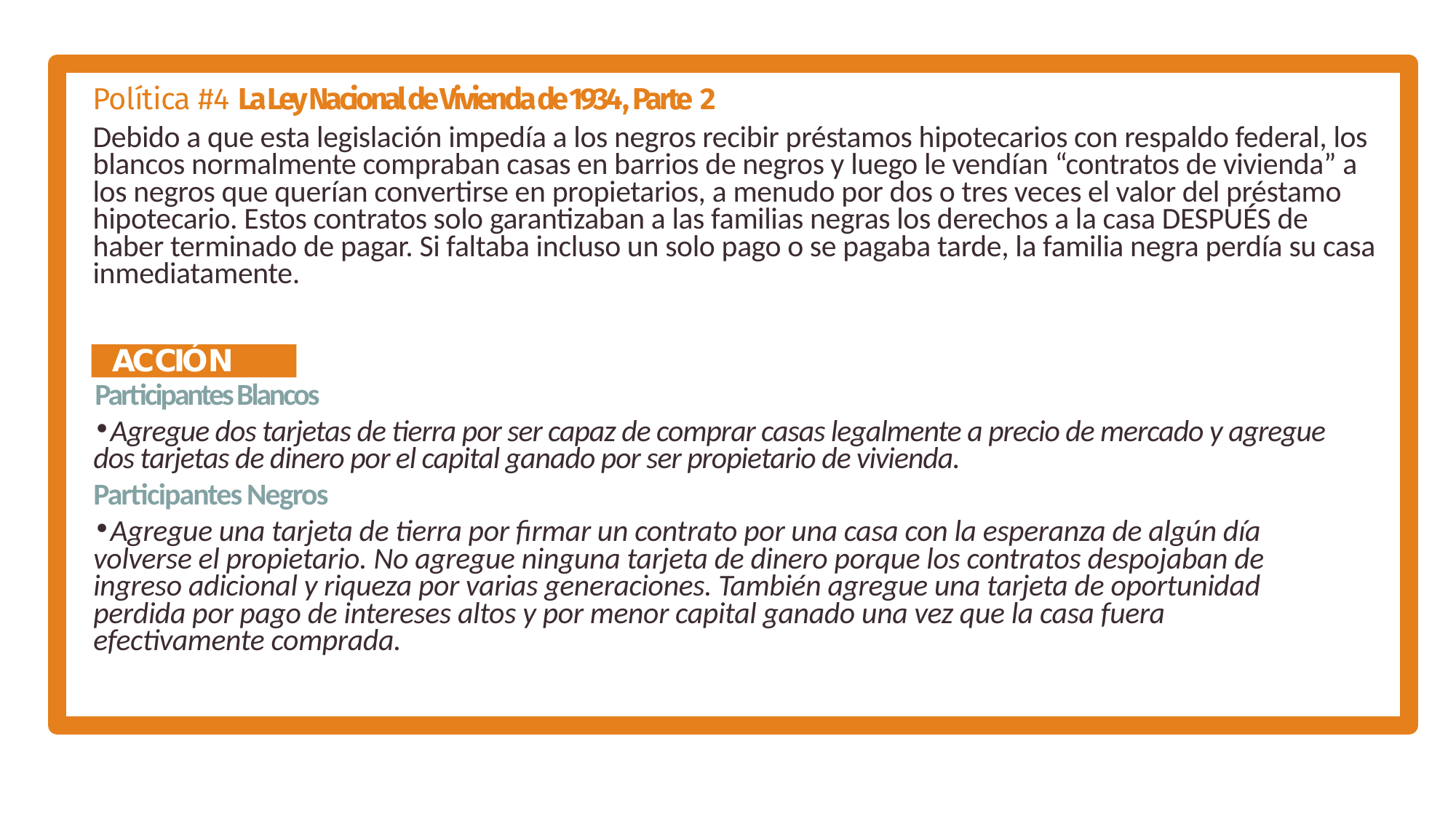

Política #4 La Ley Nacional de Vivienda de 1934, Parte 2
Debido a que esta legislación impedía a los negros recibir préstamos hipotecarios con respaldo federal, los blancos normalmente compraban casas en barrios de negros y luego le vendían “contratos de vivienda” a los negros que querían convertirse en propietarios, a menudo por dos o tres veces el valor del préstamo hipotecario. Estos contratos solo garantizaban a las familias negras los derechos a la casa DESPUÉS de haber terminado de pagar. Si faltaba incluso un solo pago o se pagaba tarde, la familia negra perdía su casa inmediatamente.

ACCIÓN
Participantes Blancos
Agregue dos tarjetas de tierra por ser capaz de comprar casas legalmente a precio de mercado y agregue dos tarjetas de dinero por el capital ganado por ser propietario de vivienda.
Participantes Negros
Agregue una tarjeta de tierra por firmar un contrato por una casa con la esperanza de algún día volverse el propietario. No agregue ninguna tarjeta de dinero porque los contratos despojaban de ingreso adicional y riqueza por varias generaciones. También agregue una tarjeta de oportunidad perdida por pago de intereses altos y por menor capital ganado una vez que la casa fuera efectivamente comprada.